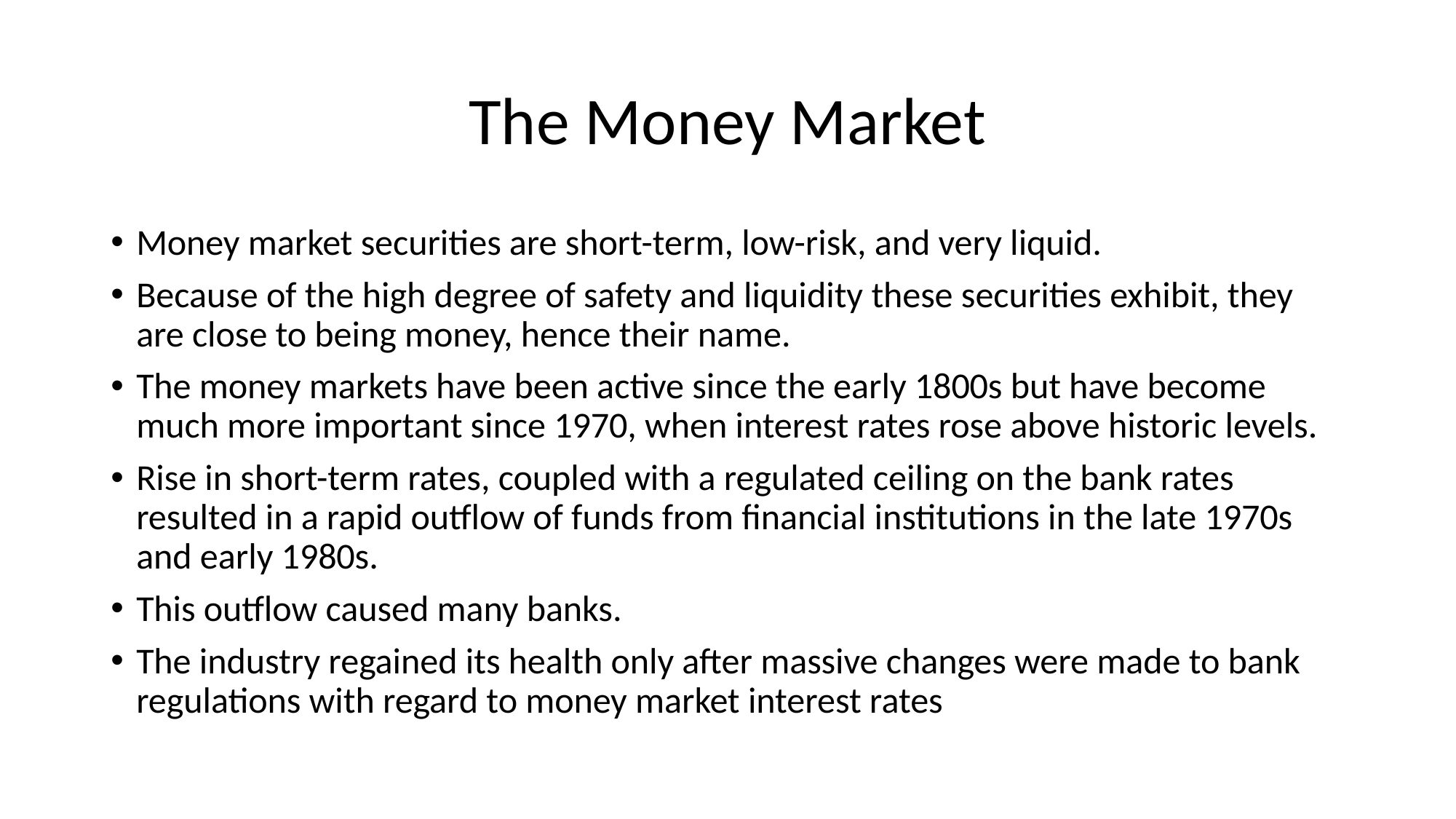

# The Money Market
Money market securities are short-term, low-risk, and very liquid.
Because of the high degree of safety and liquidity these securities exhibit, they are close to being money, hence their name.
The money markets have been active since the early 1800s but have become much more important since 1970, when interest rates rose above historic levels.
Rise in short-term rates, coupled with a regulated ceiling on the bank rates resulted in a rapid outflow of funds from financial institutions in the late 1970s and early 1980s.
This outflow caused many banks.
The industry regained its health only after massive changes were made to bank regulations with regard to money market interest rates